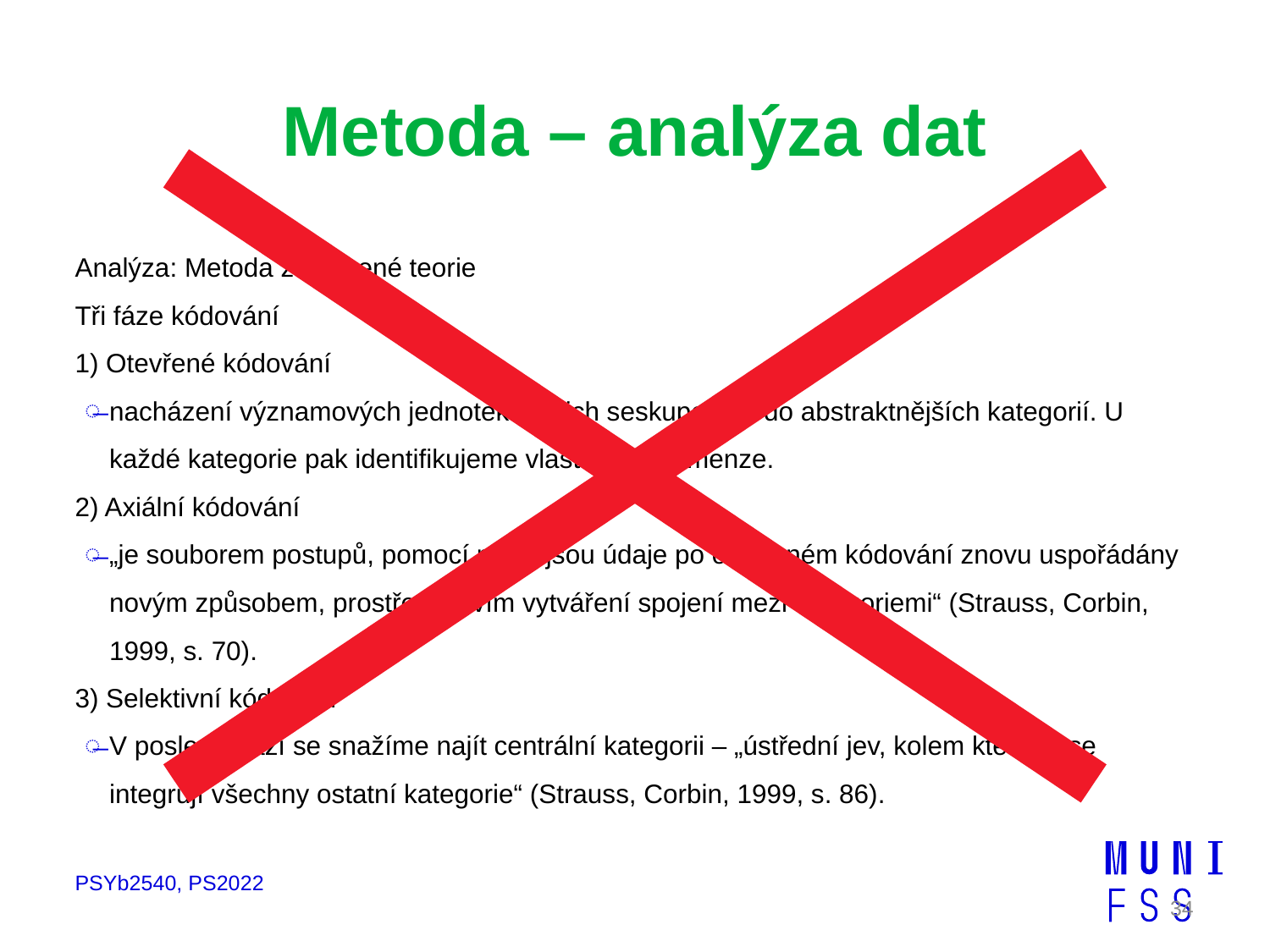

# Metoda – analýza dat
Analýza: Metoda zakotvené teorie
Tři fáze kódování
1) Otevřené kódování
nacházení významových jednotek a jejich seskupování do abstraktnějších kategorií. U každé kategorie pak identifikujeme vlastnosti a dimenze.
2) Axiální kódování
„je souborem postupů, pomocí nichž jsou údaje po otevřeném kódování znovu uspořádány novým způsobem, prostřednictvím vytváření spojení mezi kategoriemi“ (Strauss, Corbin, 1999, s. 70).
3) Selektivní kódování
V poslední fází se snažíme najít centrální kategorii – „ústřední jev, kolem kterého se integrují všechny ostatní kategorie“ (Strauss, Corbin, 1999, s. 86).

PSYb2540, PS2022
34